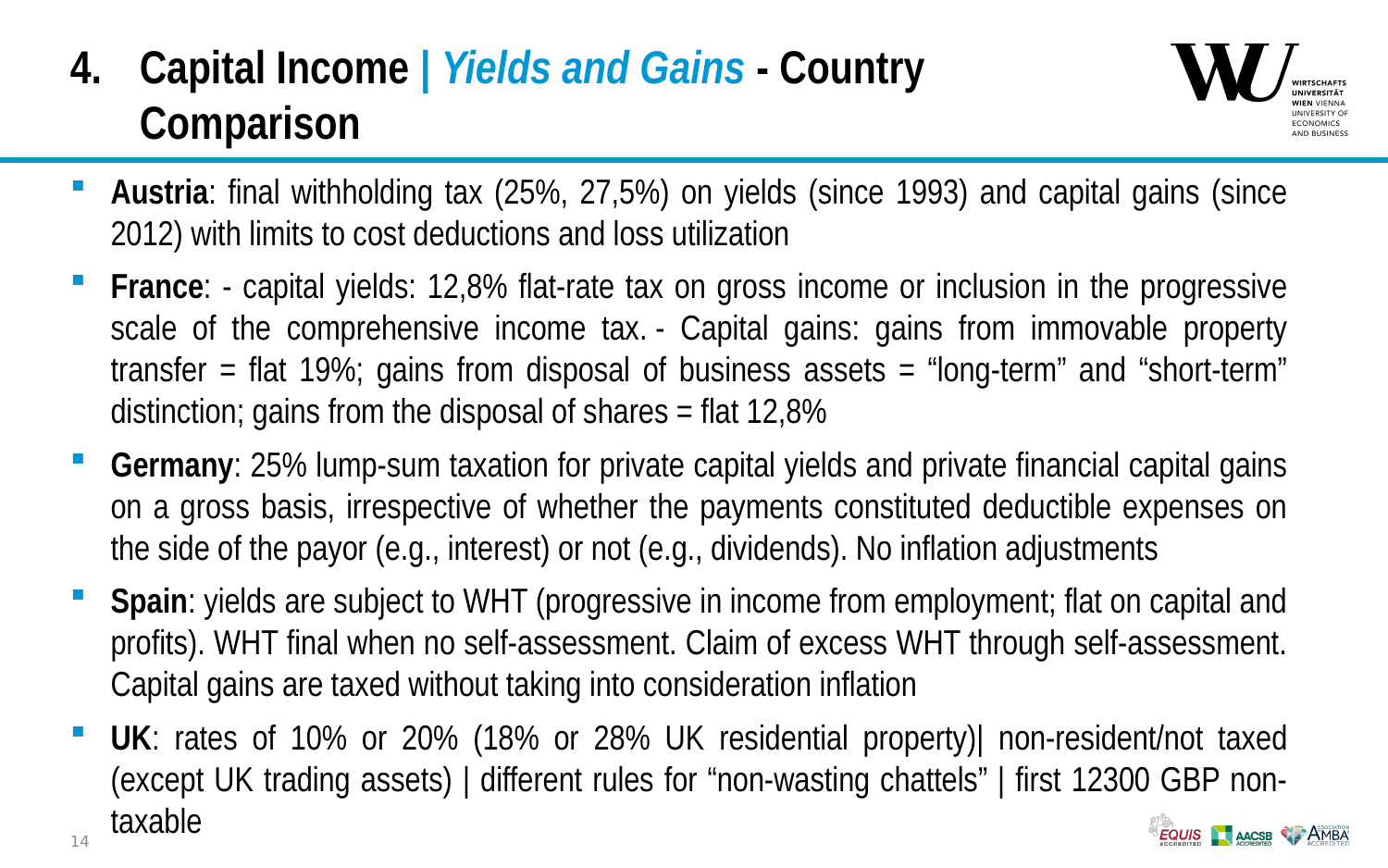

# Capital Income | Yields and Gains - Country Comparison
Austria: final withholding tax (25%, 27,5%) on yields (since 1993) and capital gains (since 2012) with limits to cost deductions and loss utilization
France: - capital yields: 12,8% flat-rate tax on gross income or inclusion in the progressive scale of the comprehensive income tax. - Capital gains: gains from immovable property transfer = flat 19%; gains from disposal of business assets = “long-term” and “short-term” distinction; gains from the disposal of shares = flat 12,8%
Germany: 25% lump-sum taxation for private capital yields and private financial capital gains on a gross basis, irrespective of whether the payments constituted deductible expenses on the side of the payor (e.g., interest) or not (e.g., dividends). No inflation adjustments
Spain: yields are subject to WHT (progressive in income from employment; flat on capital and profits). WHT final when no self-assessment. Claim of excess WHT through self-assessment. Capital gains are taxed without taking into consideration inflation
UK: rates of 10% or 20% (18% or 28% UK residential property)| non-resident/not taxed (except UK trading assets) | different rules for “non-wasting chattels” | first 12300 GBP non-taxable

14